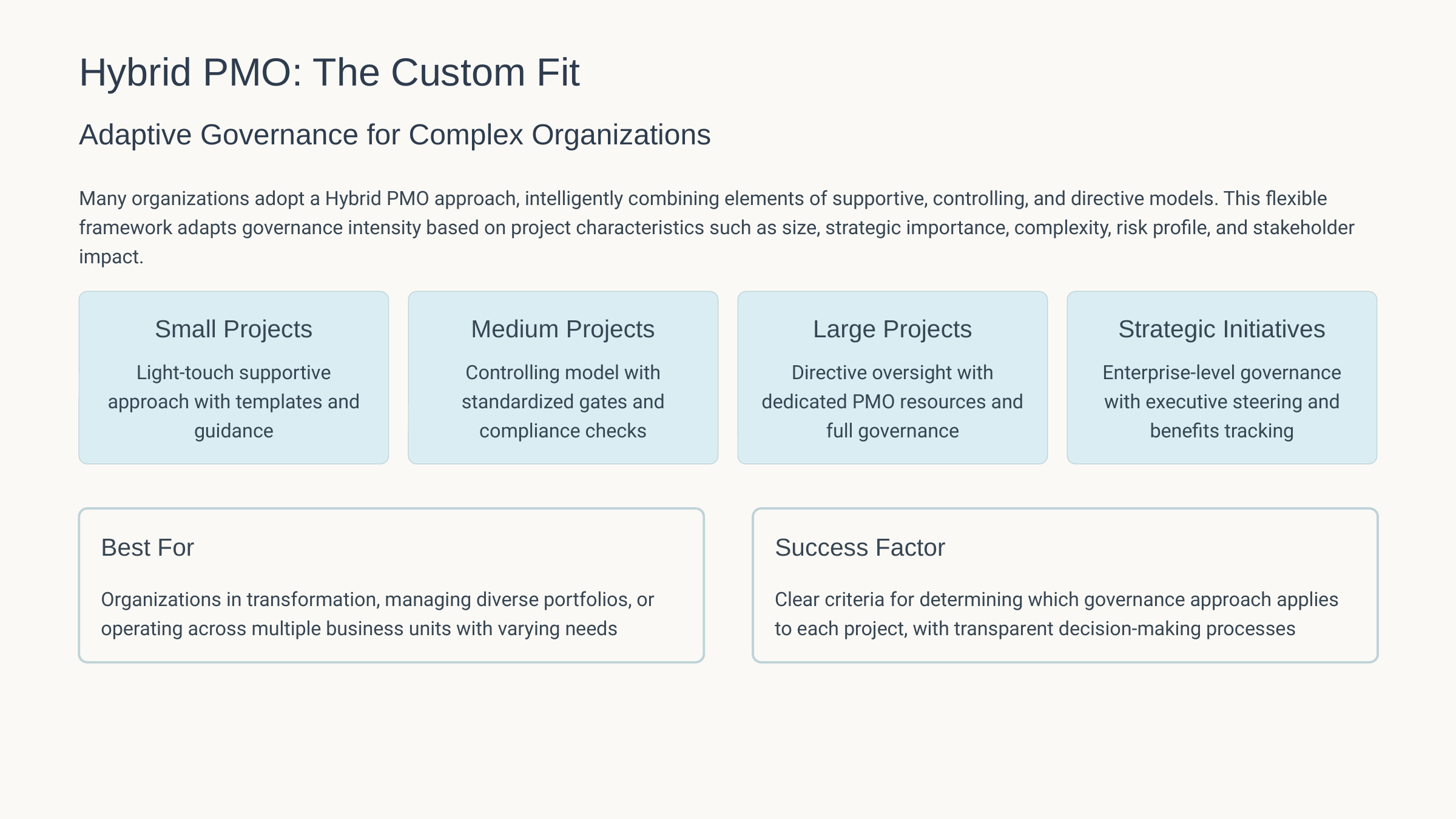

Hybrid PMO: The Custom Fit
Adaptive Governance for Complex Organizations
Many organizations adopt a Hybrid PMO approach, intelligently combining elements of supportive, controlling, and directive models. This flexible framework adapts governance intensity based on project characteristics such as size, strategic importance, complexity, risk profile, and stakeholder impact.

Small Projects
Medium Projects
Large Projects
Strategic Initiatives
Light-touch supportive approach with templates and guidance
Controlling model with standardized gates and compliance checks
Directive oversight with dedicated PMO resources and full governance
Enterprise-level governance with executive steering and benefits tracking

Best For
Success Factor
Organizations in transformation, managing diverse portfolios, or operating across multiple business units with varying needs
Clear criteria for determining which governance approach applies to each project, with transparent decision-making processes